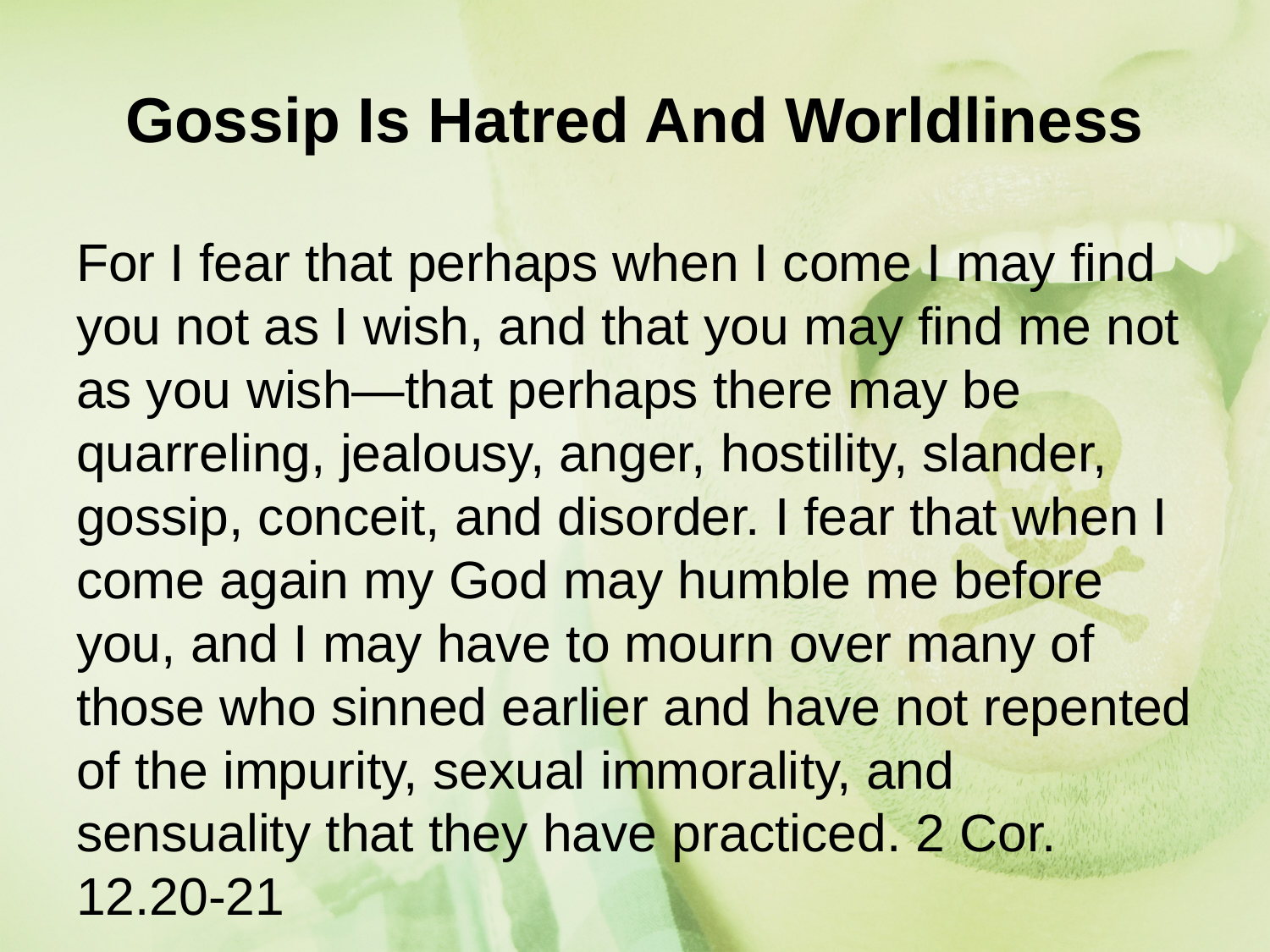

# Gossip Is Hatred And Worldliness
For I fear that perhaps when I come I may find you not as I wish, and that you may find me not as you wish—that perhaps there may be quarreling, jealousy, anger, hostility, slander, gossip, conceit, and disorder. I fear that when I come again my God may humble me before you, and I may have to mourn over many of those who sinned earlier and have not repented of the impurity, sexual immorality, and sensuality that they have practiced. 2 Cor. 12.20-21